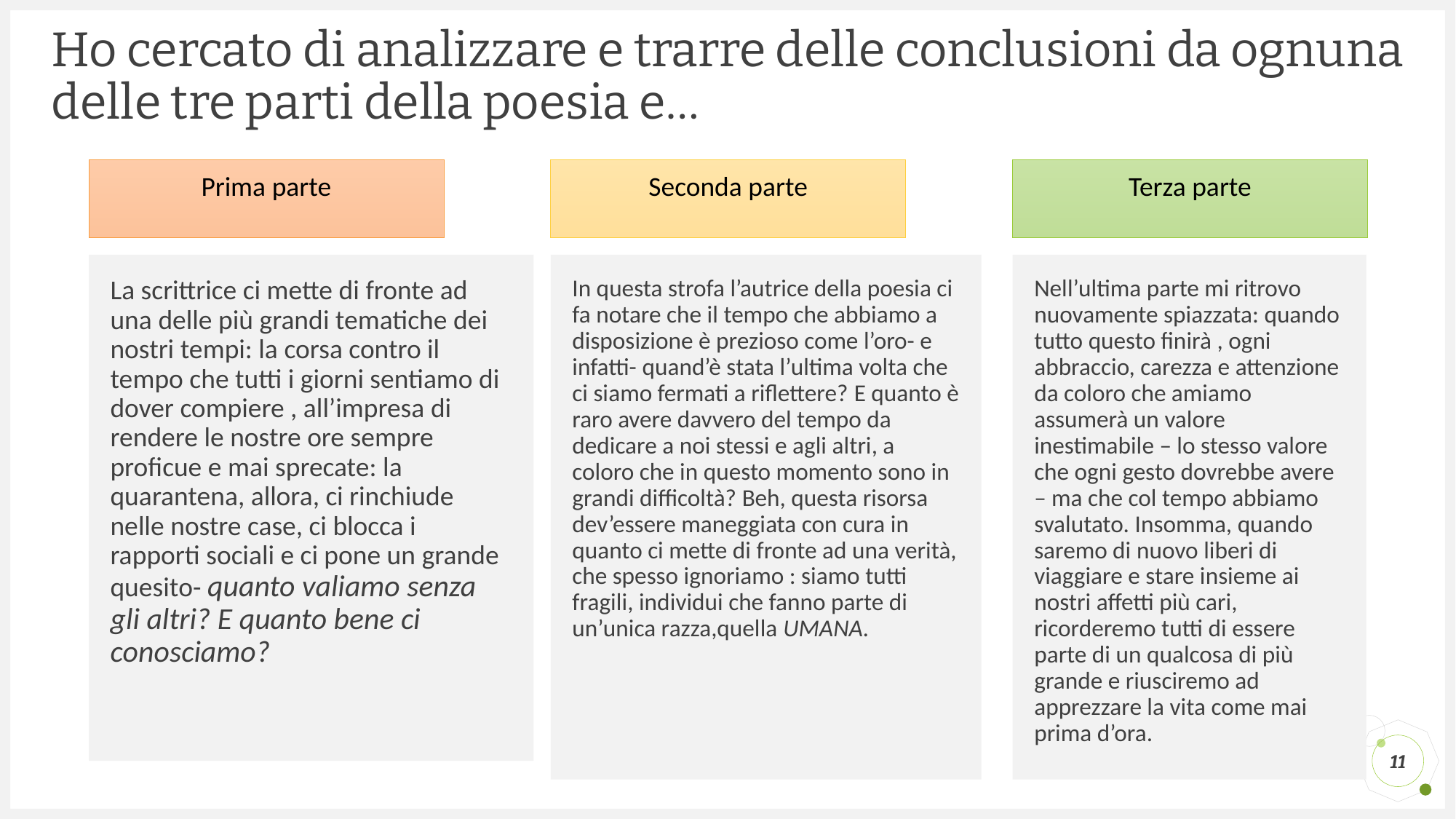

# Ho cercato di analizzare e trarre delle conclusioni da ognuna delle tre parti della poesia e…
Prima parte
Seconda parte
Terza parte
La scrittrice ci mette di fronte ad una delle più grandi tematiche dei nostri tempi: la corsa contro il tempo che tutti i giorni sentiamo di dover compiere , all’impresa di rendere le nostre ore sempre proficue e mai sprecate: la quarantena, allora, ci rinchiude nelle nostre case, ci blocca i rapporti sociali e ci pone un grande quesito- quanto valiamo senza gli altri? E quanto bene ci conosciamo?
In questa strofa l’autrice della poesia ci fa notare che il tempo che abbiamo a disposizione è prezioso come l’oro- e infatti- quand’è stata l’ultima volta che ci siamo fermati a riflettere? E quanto è raro avere davvero del tempo da dedicare a noi stessi e agli altri, a coloro che in questo momento sono in grandi difficoltà? Beh, questa risorsa dev’essere maneggiata con cura in quanto ci mette di fronte ad una verità, che spesso ignoriamo : siamo tutti fragili, individui che fanno parte di un’unica razza,quella UMANA.
Nell’ultima parte mi ritrovo nuovamente spiazzata: quando tutto questo finirà , ogni abbraccio, carezza e attenzione da coloro che amiamo assumerà un valore inestimabile – lo stesso valore che ogni gesto dovrebbe avere – ma che col tempo abbiamo svalutato. Insomma, quando saremo di nuovo liberi di viaggiare e stare insieme ai nostri affetti più cari, ricorderemo tutti di essere parte di un qualcosa di più grande e riusciremo ad apprezzare la vita come mai prima d’ora.
11